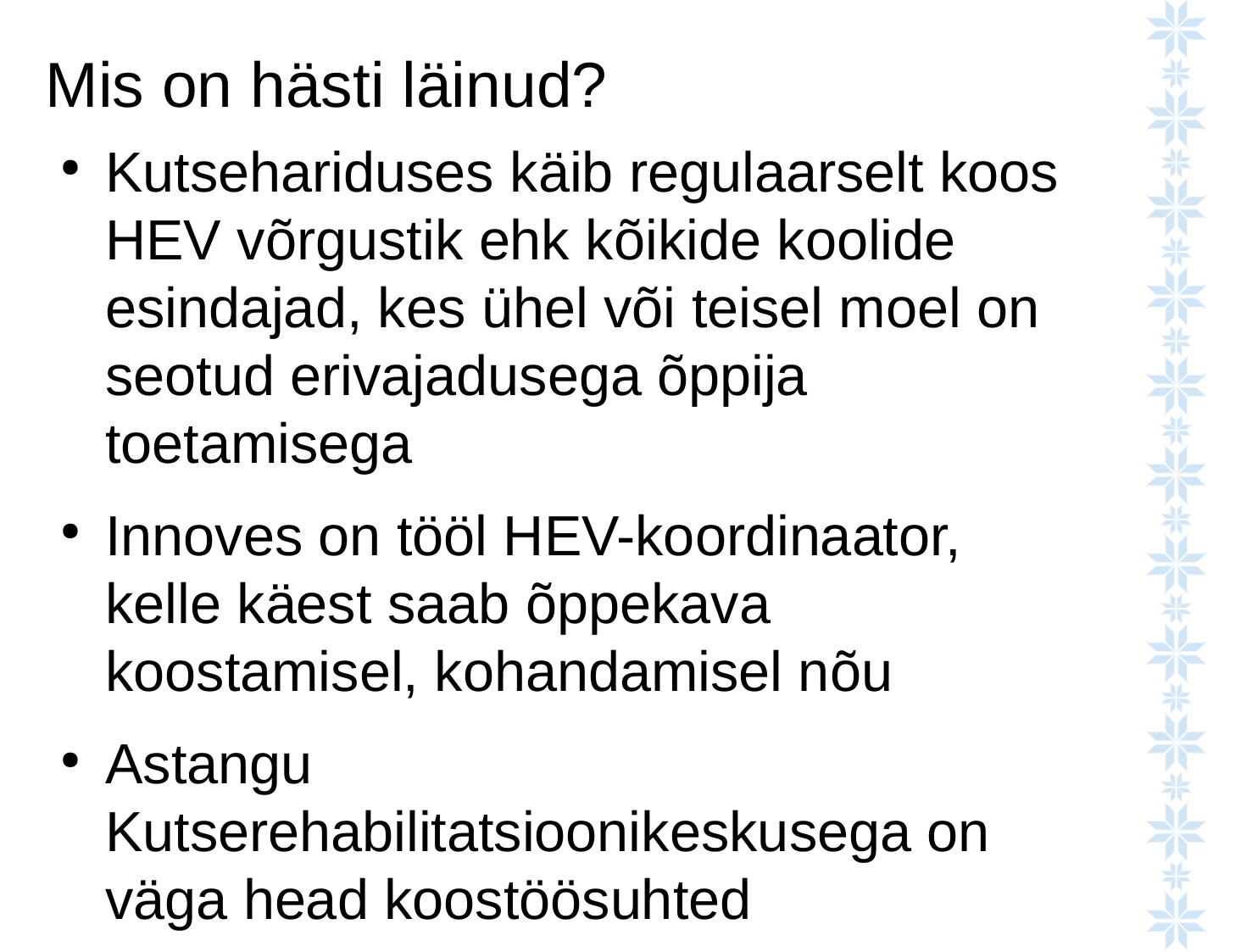

# Mis on hästi läinud?
Kutsehariduses käib regulaarselt koos HEV võrgustik ehk kõikide koolide esindajad, kes ühel või teisel moel on seotud erivajadusega õppija toetamisega
Innoves on tööl HEV-koordinaator, kelle käest saab õppekava koostamisel, kohandamisel nõu
Astangu Kutserehabilitatsioonikeskusega on väga head koostöösuhted